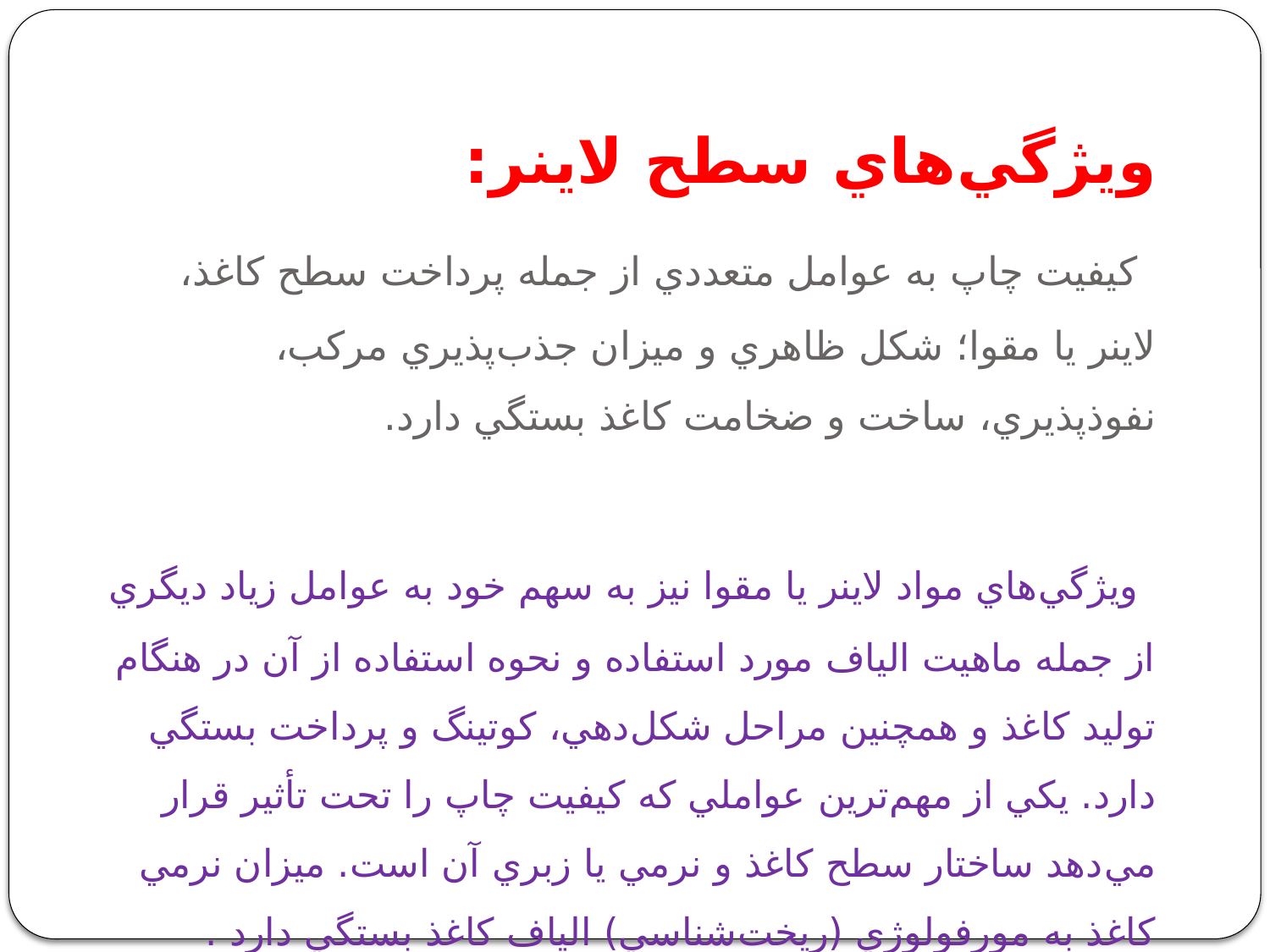

# ويژگي‌هاي سطح لاينر: كيفيت چاپ به عوامل متعددي از جمله پرداخت سطح كاغذ، لاينر يا مقوا؛ شكل‌ ظاهري و ميزان جذب‌پذيري مركب، نفوذپذيري، ساخت و ضخامت كاغذ بستگي دارد. ويژگي‌هاي مواد لاينر يا مقوا نيز به سهم خود به عوامل زياد ديگري از جمله ماهيت الياف مورد استفاده و نحوه استفاده از آن در هنگام توليد كاغذ و همچنين مراحل شكل‌دهي، كوتينگ و پرداخت بستگي دارد. يكي از مهم‌ترين عواملي كه كيفيت چاپ را تحت تأثير قرار مي‌‌دهد ساختار سطح كاغذ و نرمي يا زبري آن است. ميزان نرمي كاغذ به مورفولوژي (ريخت‌شناسي) الياف كاغذ بستگي دارد .